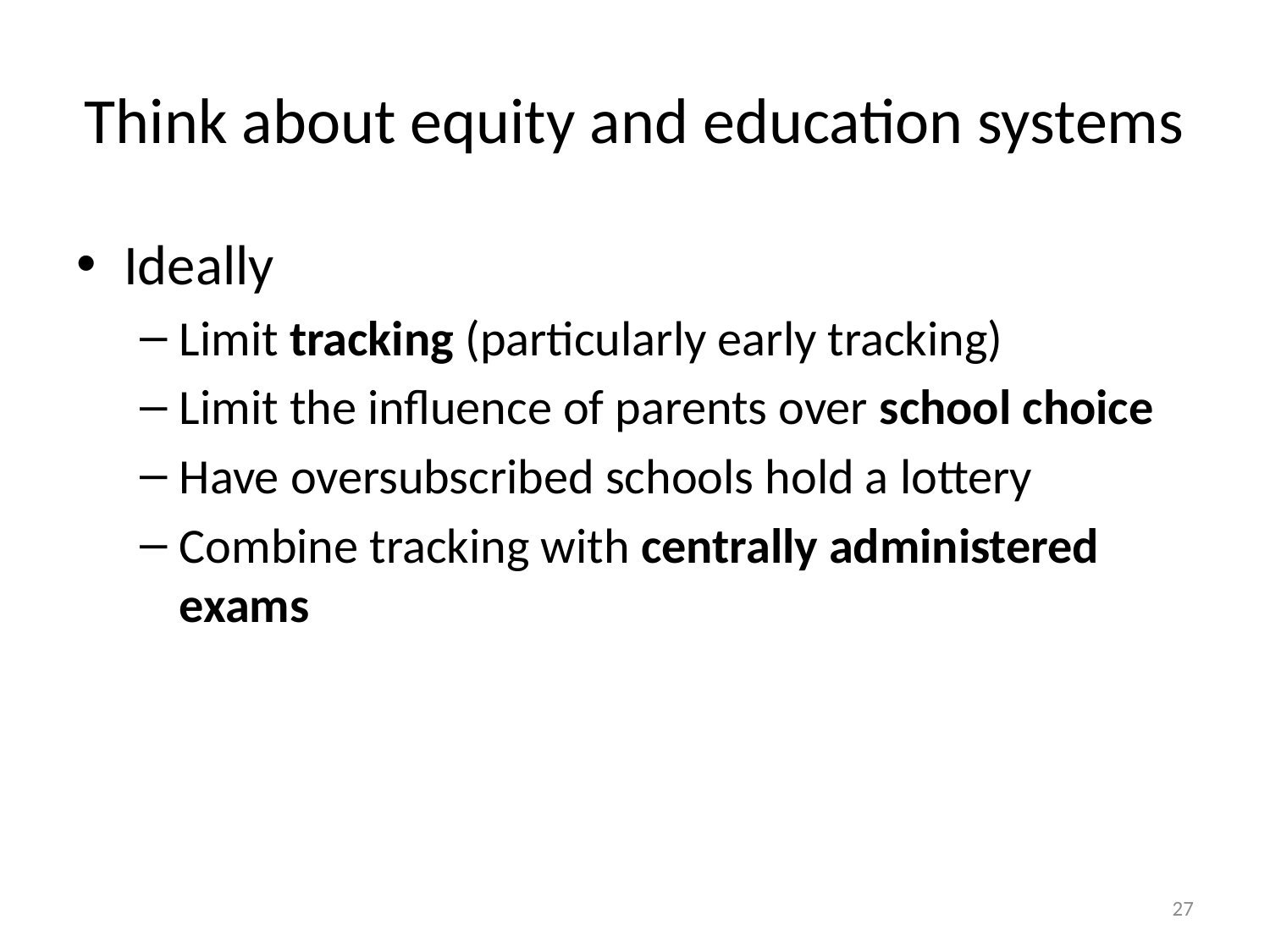

# Think about equity and education systems
Ideally
Limit tracking (particularly early tracking)
Limit the influence of parents over school choice
Have oversubscribed schools hold a lottery
Combine tracking with centrally administered exams

27